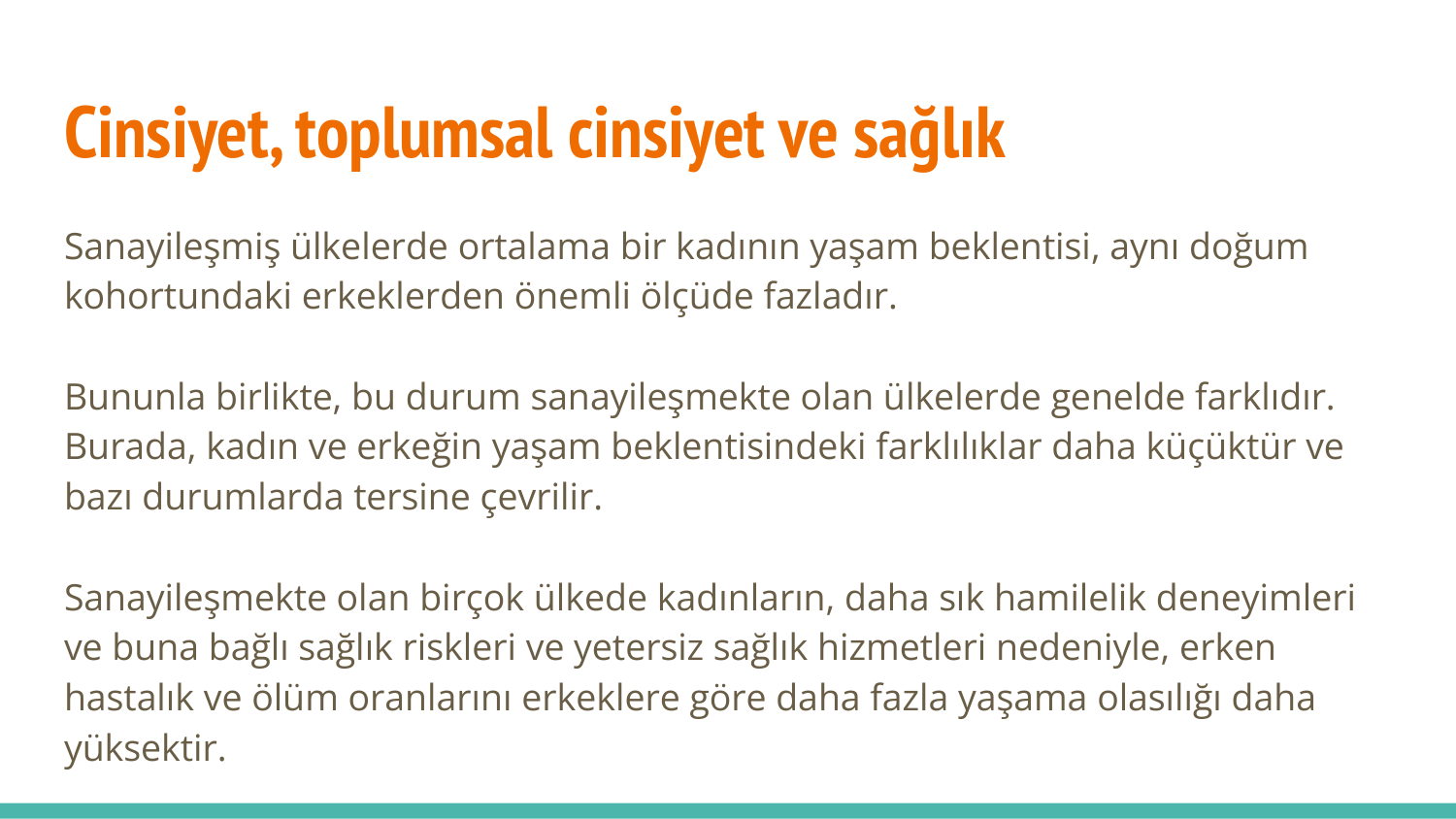

# Cinsiyet, toplumsal cinsiyet ve sağlık
Sanayileşmiş ülkelerde ortalama bir kadının yaşam beklentisi, aynı doğum kohortundaki erkeklerden önemli ölçüde fazladır.

Bununla birlikte, bu durum sanayileşmekte olan ülkelerde genelde farklıdır. Burada, kadın ve erkeğin yaşam beklentisindeki farklılıklar daha küçüktür ve bazı durumlarda tersine çevrilir.

Sanayileşmekte olan birçok ülkede kadınların, daha sık hamilelik deneyimleri ve buna bağlı sağlık riskleri ve yetersiz sağlık hizmetleri nedeniyle, erken hastalık ve ölüm oranlarını erkeklere göre daha fazla yaşama olasılığı daha yüksektir.